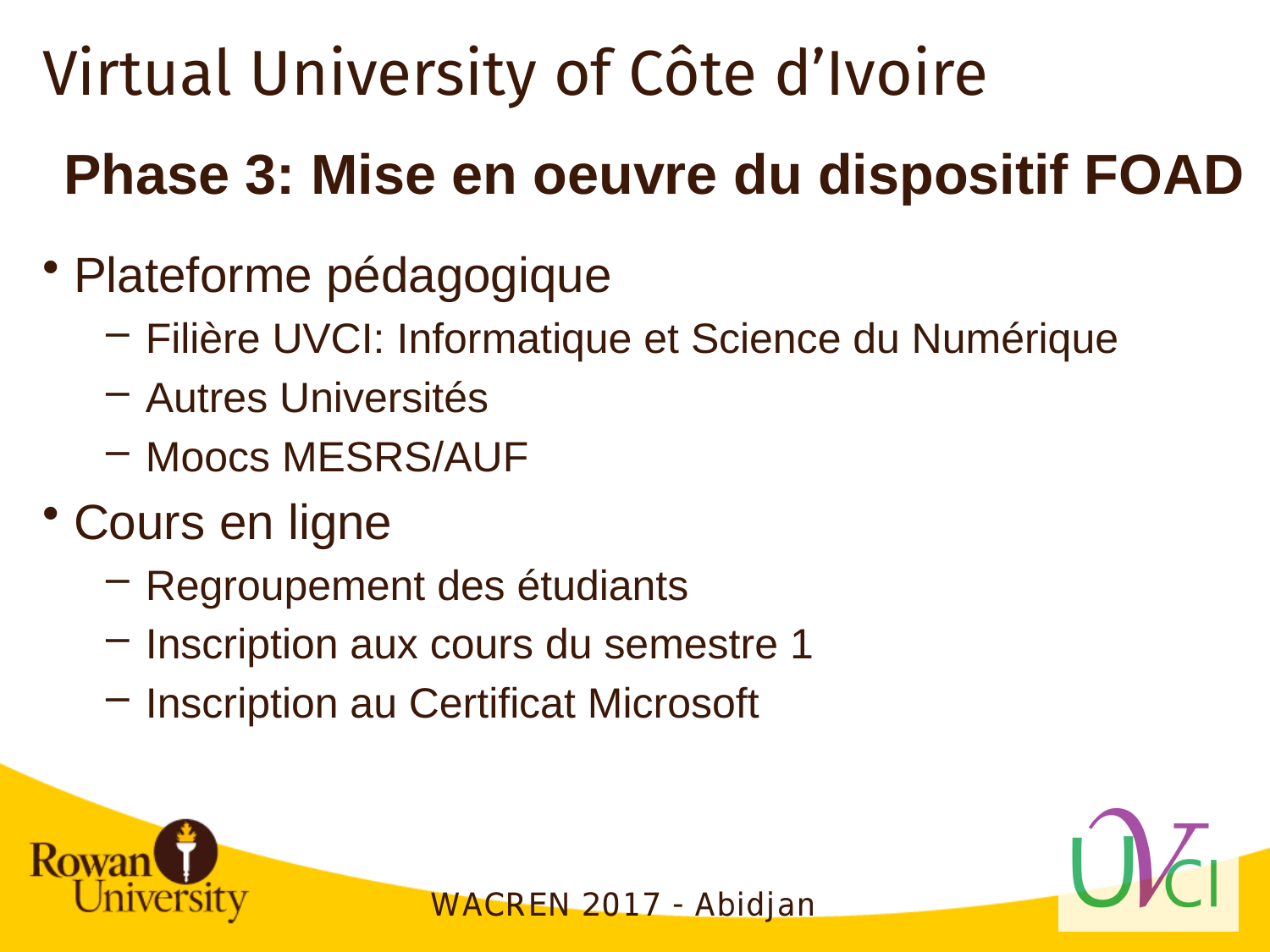

# Virtual University of Côte d’Ivoire
Phase 3: Mise en oeuvre du dispositif FOAD
Plateforme pédagogique
Filière UVCI: Informatique et Science du Numérique
Autres Universités
Moocs MESRS/AUF
Cours en ligne
Regroupement des étudiants
Inscription aux cours du semestre 1
Inscription au Certificat Microsoft